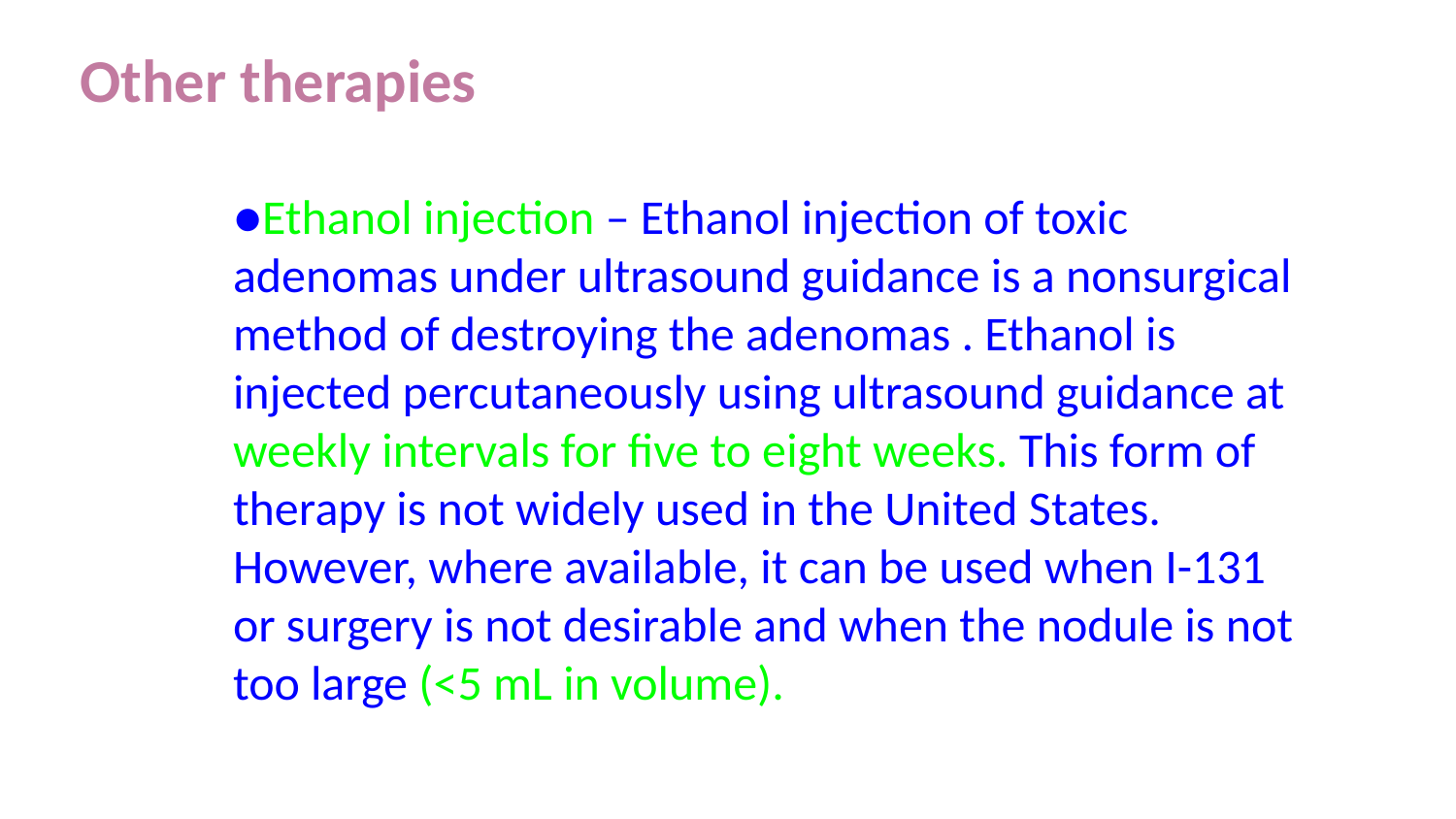

Other therapies
●Ethanol injection – Ethanol injection of toxic adenomas under ultrasound guidance is a nonsurgical method of destroying the adenomas . Ethanol is injected percutaneously using ultrasound guidance at weekly intervals for five to eight weeks. This form of therapy is not widely used in the United States. However, where available, it can be used when I-131 or surgery is not desirable and when the nodule is not too large (<5 mL in volume).